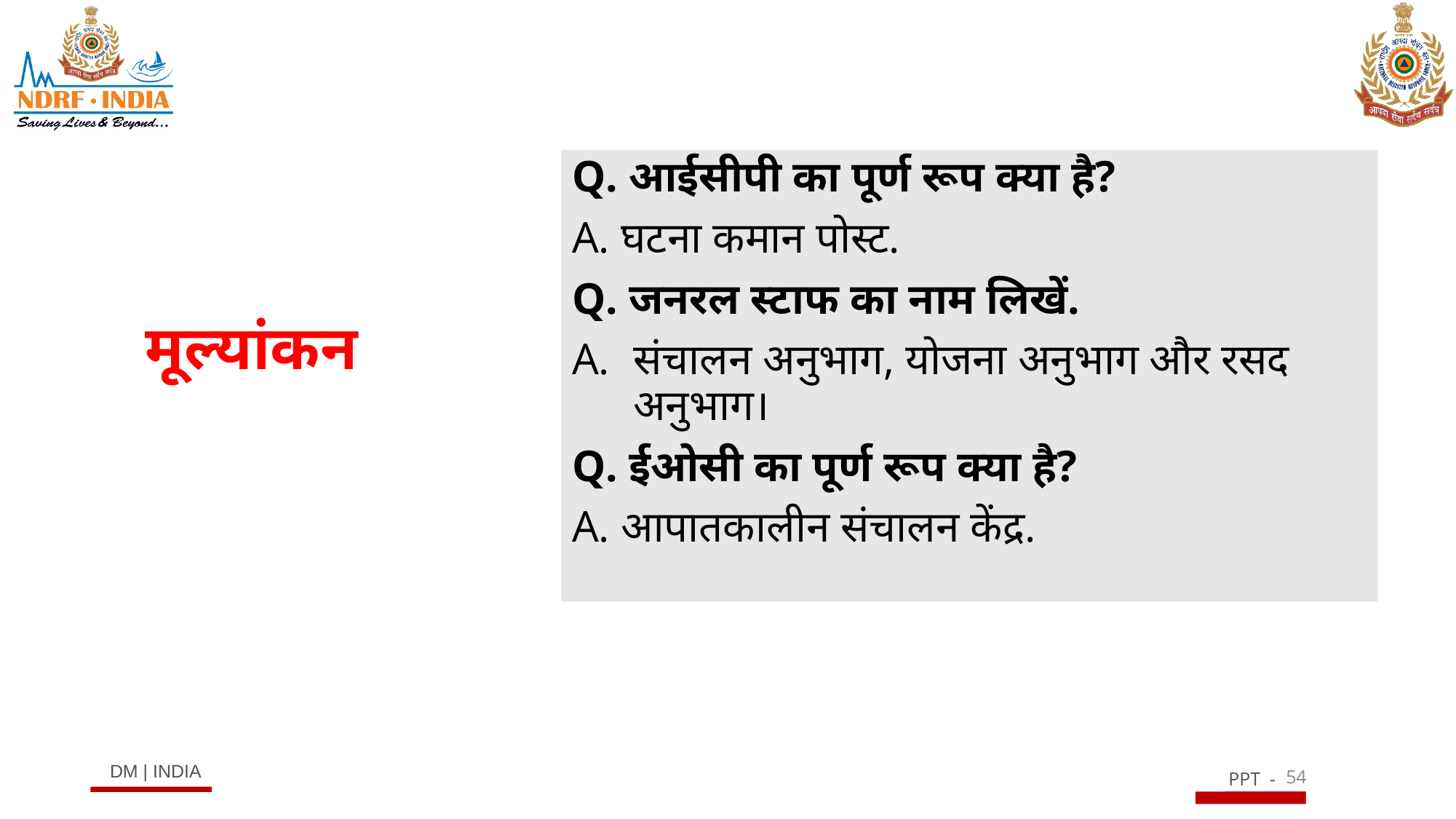

Q. आईसीपी का पूर्ण रूप क्या है?
A. घटना कमान पोस्ट.
Q. जनरल स्टाफ का नाम लिखें.
संचालन अनुभाग, योजना अनुभाग और रसद अनुभाग।
Q. ईओसी का पूर्ण रूप क्या है?
A. आपातकालीन संचालन केंद्र.
# मूल्यांकन
54